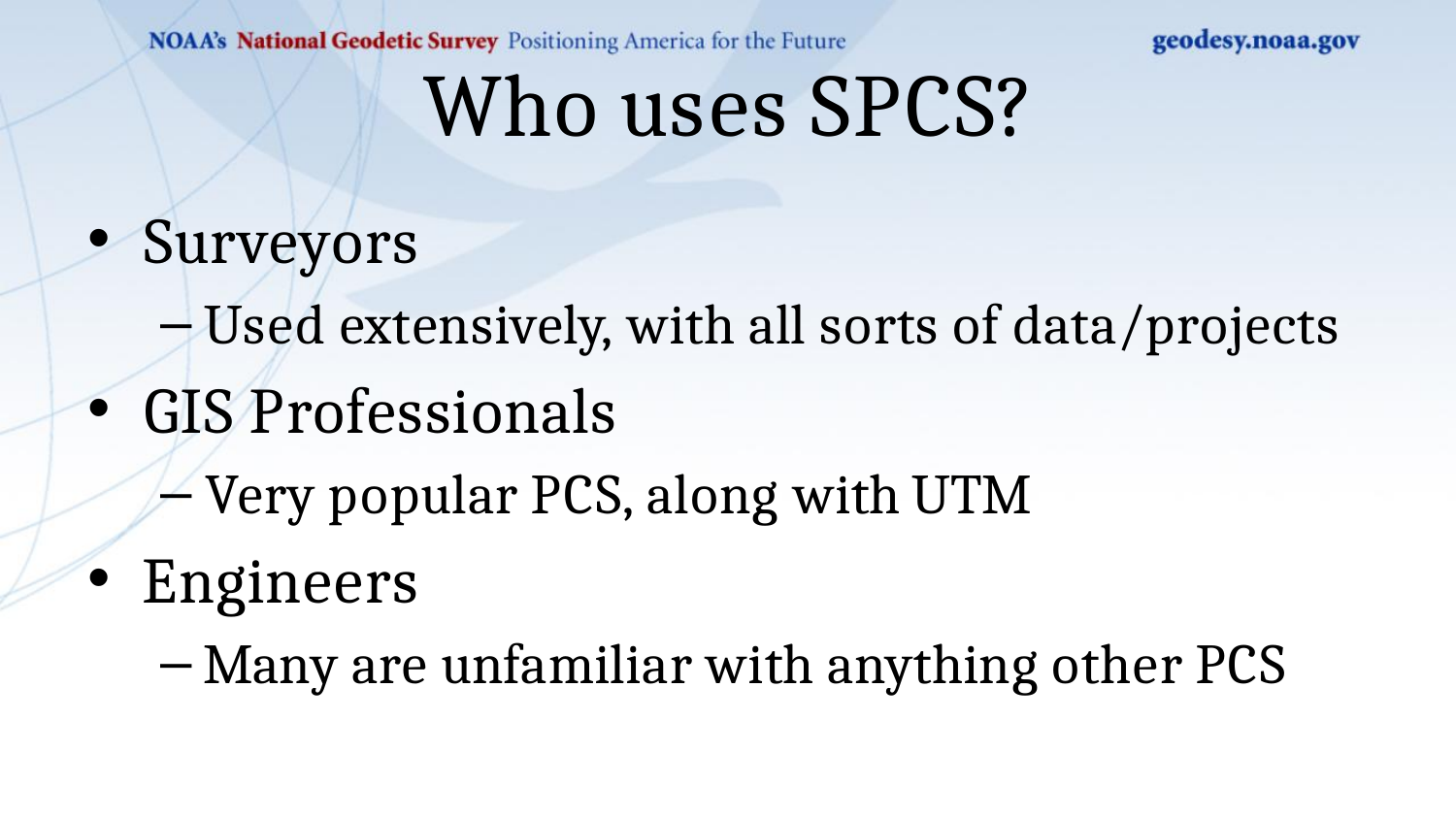

# Who uses SPCS?
Surveyors
Used extensively, with all sorts of data/projects
GIS Professionals
Very popular PCS, along with UTM
Engineers
Many are unfamiliar with anything other PCS